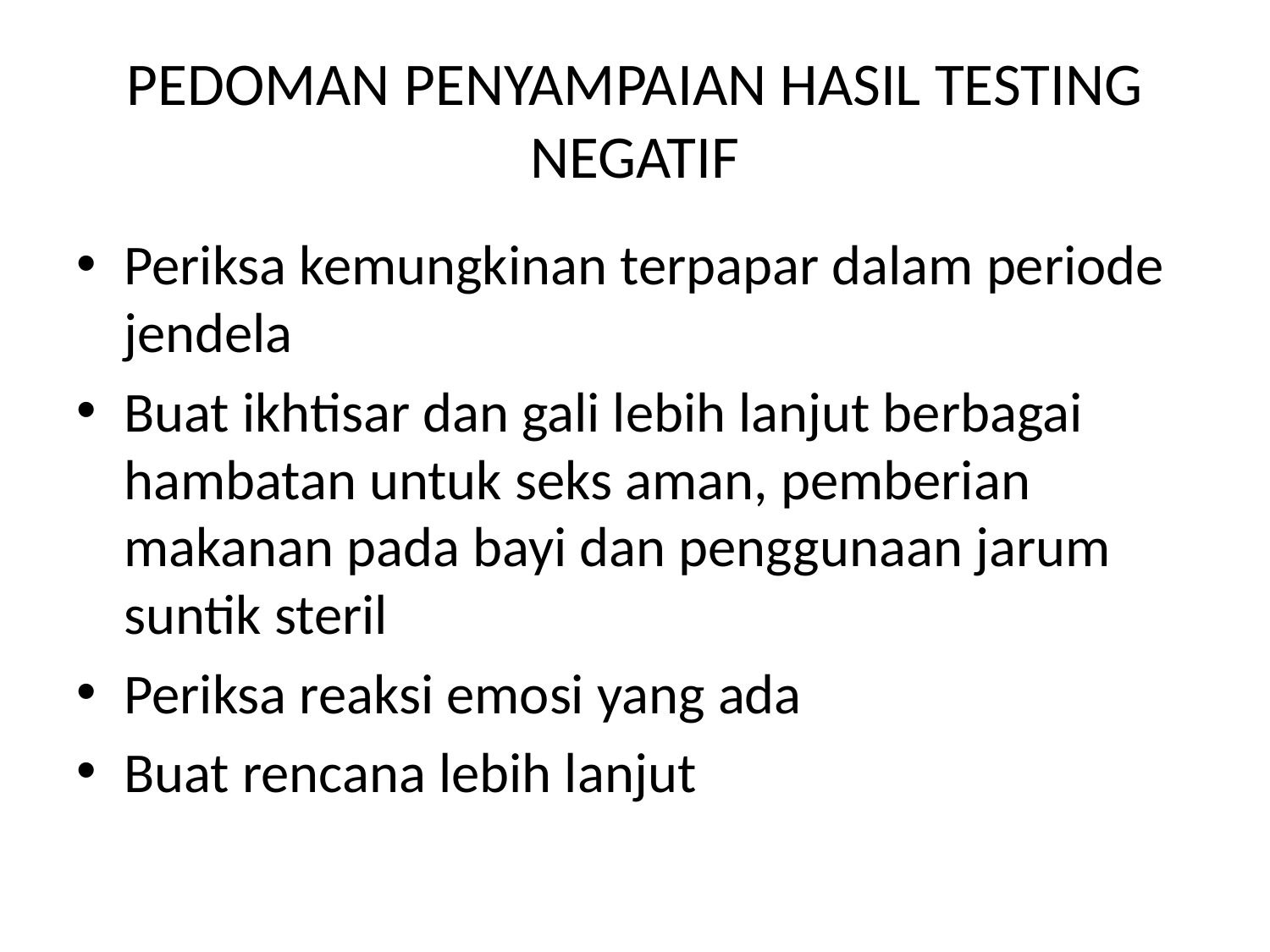

# PEDOMAN PENYAMPAIAN HASIL TESTING NEGATIF
Periksa kemungkinan terpapar dalam periode jendela
Buat ikhtisar dan gali lebih lanjut berbagai hambatan untuk seks aman, pemberian makanan pada bayi dan penggunaan jarum suntik steril
Periksa reaksi emosi yang ada
Buat rencana lebih lanjut